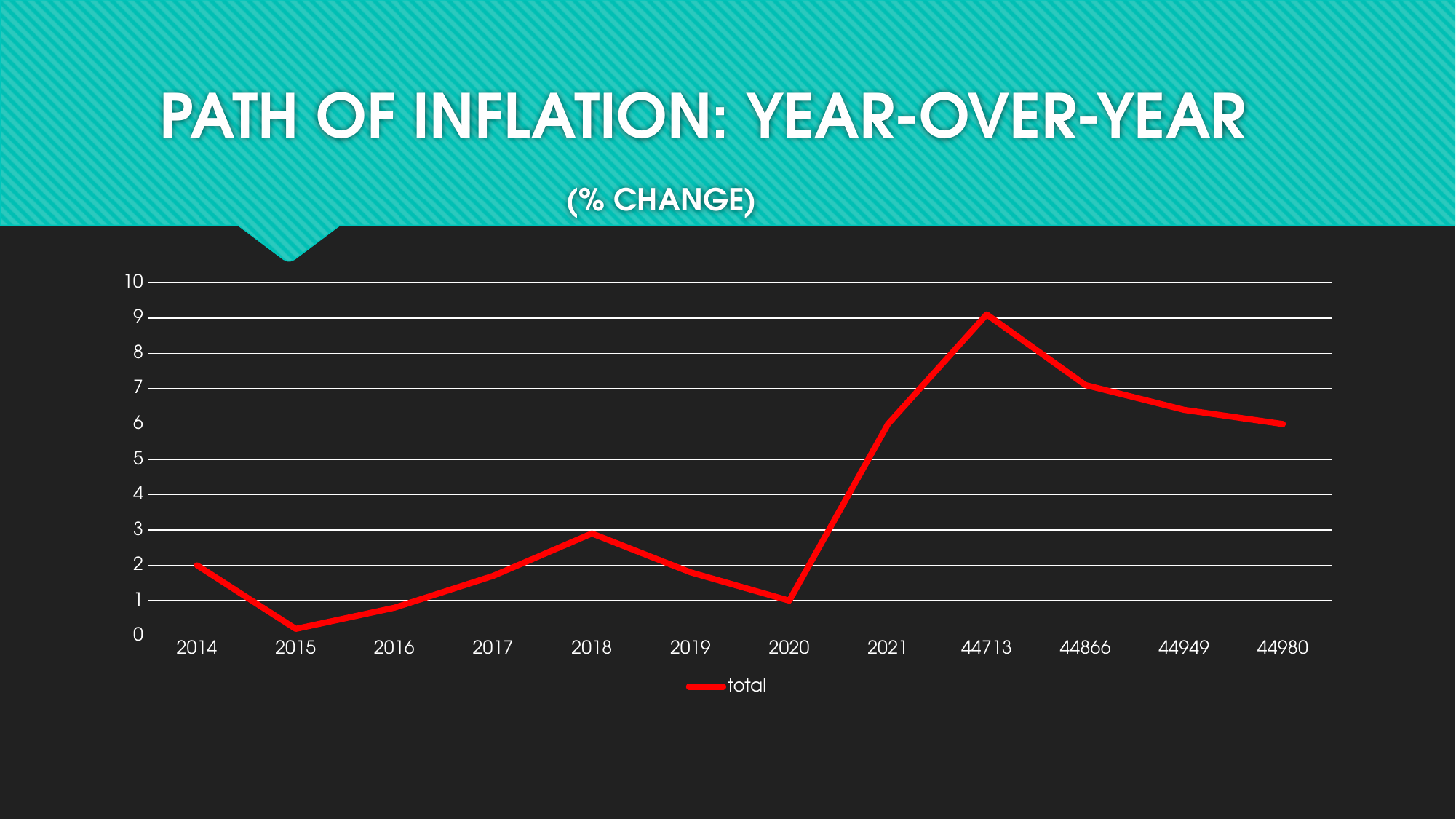

# PATH OF INFLATION: YEAR-OVER-YEAR (% CHANGE)

### Chart

| Category | total |
|---|---|
| 2014 | 2.0 |
| 2015 | 0.2 |
| 2016 | 0.8 |
| 2017 | 1.7 |
| 2018 | 2.9 |
| 2019 | 1.8 |
| 2020 | 1.0 |
| 2021 | 6.0 |
| 44713 | 9.1 |
| 44866 | 7.1 |
| 44949 | 6.4 |
| 44980 | 6.0 |